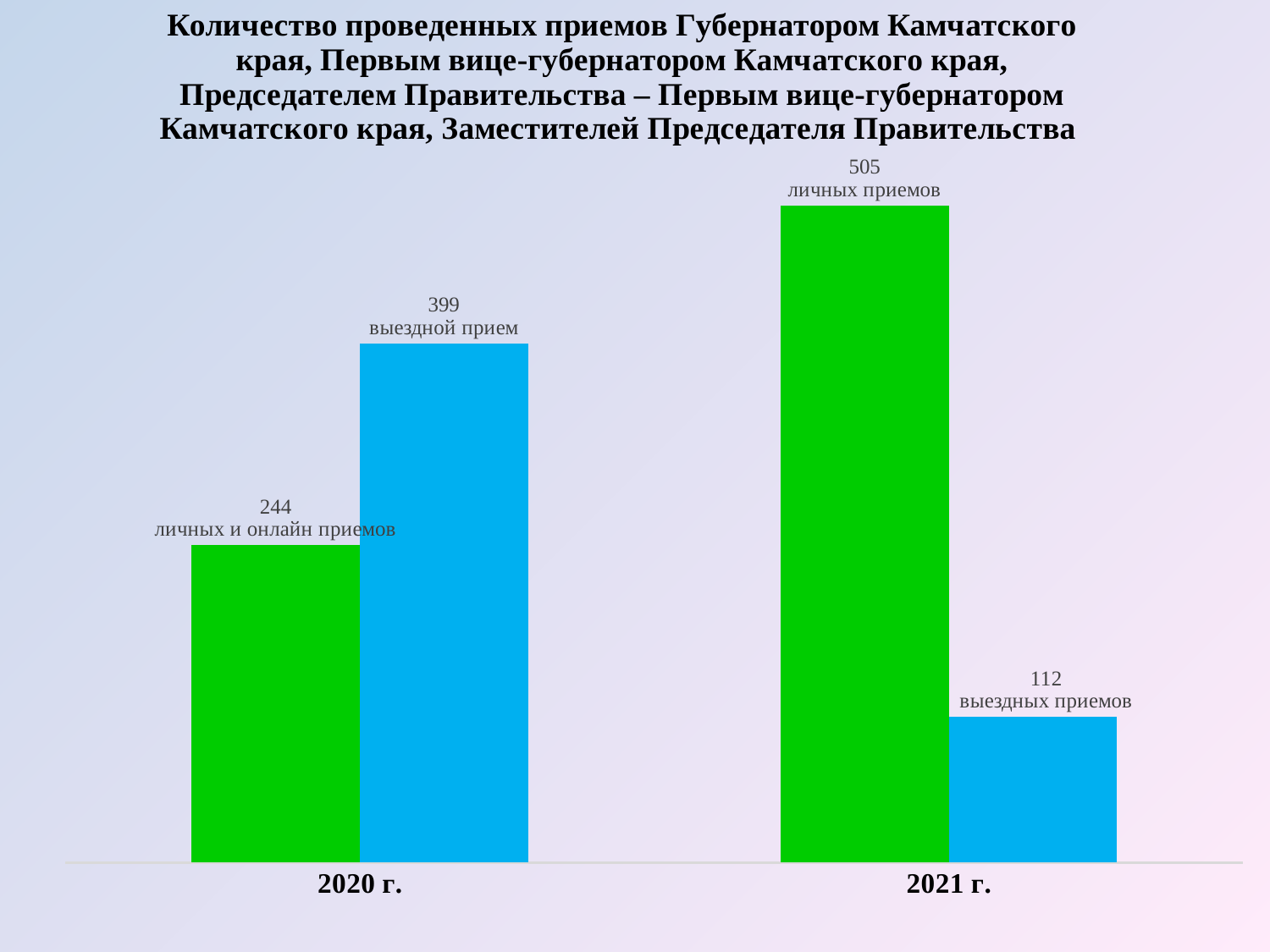

### Chart: Количество проведенных приемов Губернатором Камчатского края, Первым вице-губернатором Камчатского края, Председателем Правительства – Первым вице-губернатором Камчатского края, Заместителей Председателя Правительства

| Category | Ряд 1 | Ряд 2 |
|---|---|---|
| 2020 г. | 244.0 | 399.0 |
| 2021 г. | 505.0 | 112.0 |